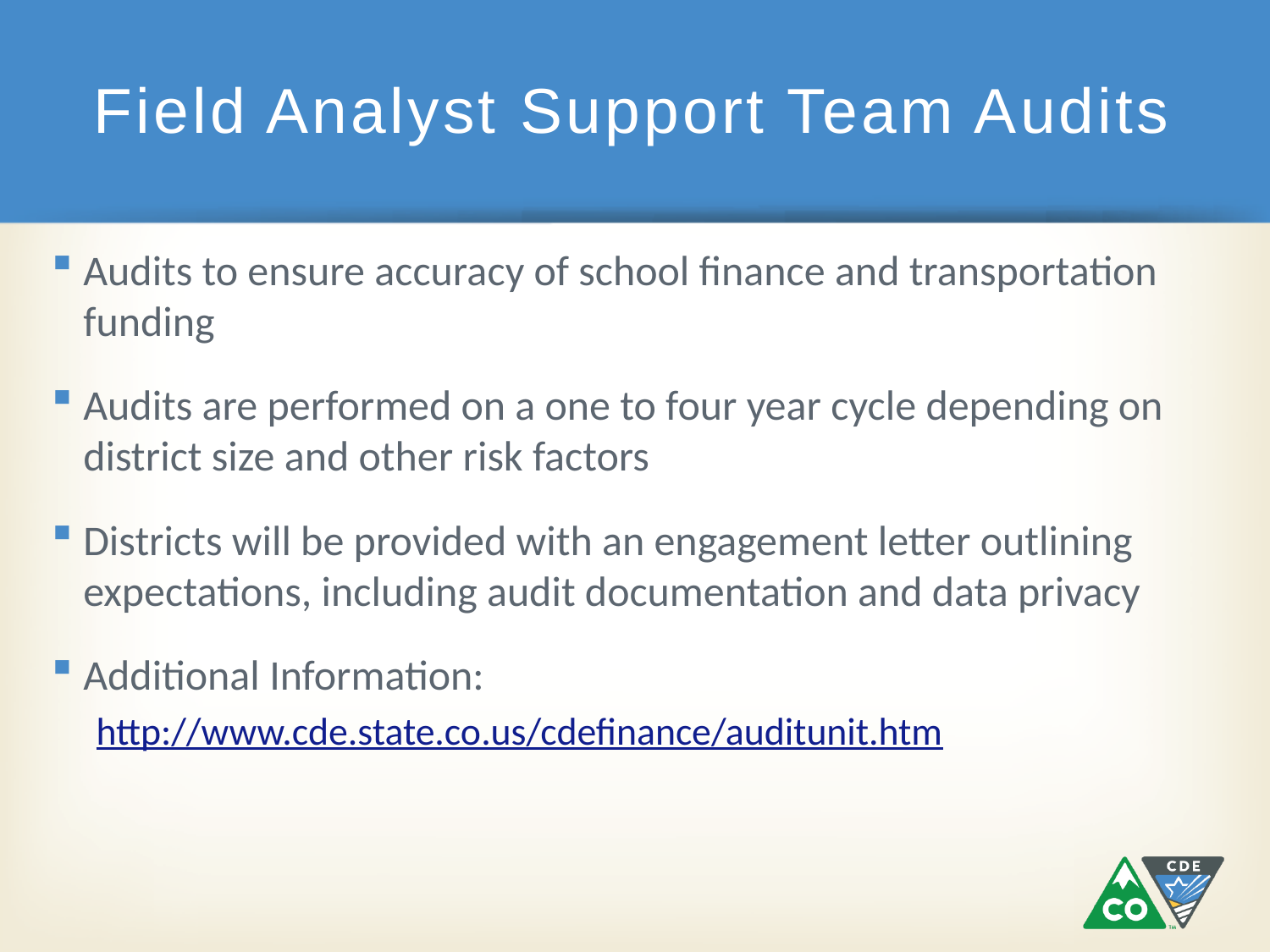

# Field Analyst Support Team Audits
Audits to ensure accuracy of school finance and transportation funding

Audits are performed on a one to four year cycle depending on district size and other risk factors

Districts will be provided with an engagement letter outlining expectations, including audit documentation and data privacy

Additional Information:
http://www.cde.state.co.us/cdefinance/auditunit.htm